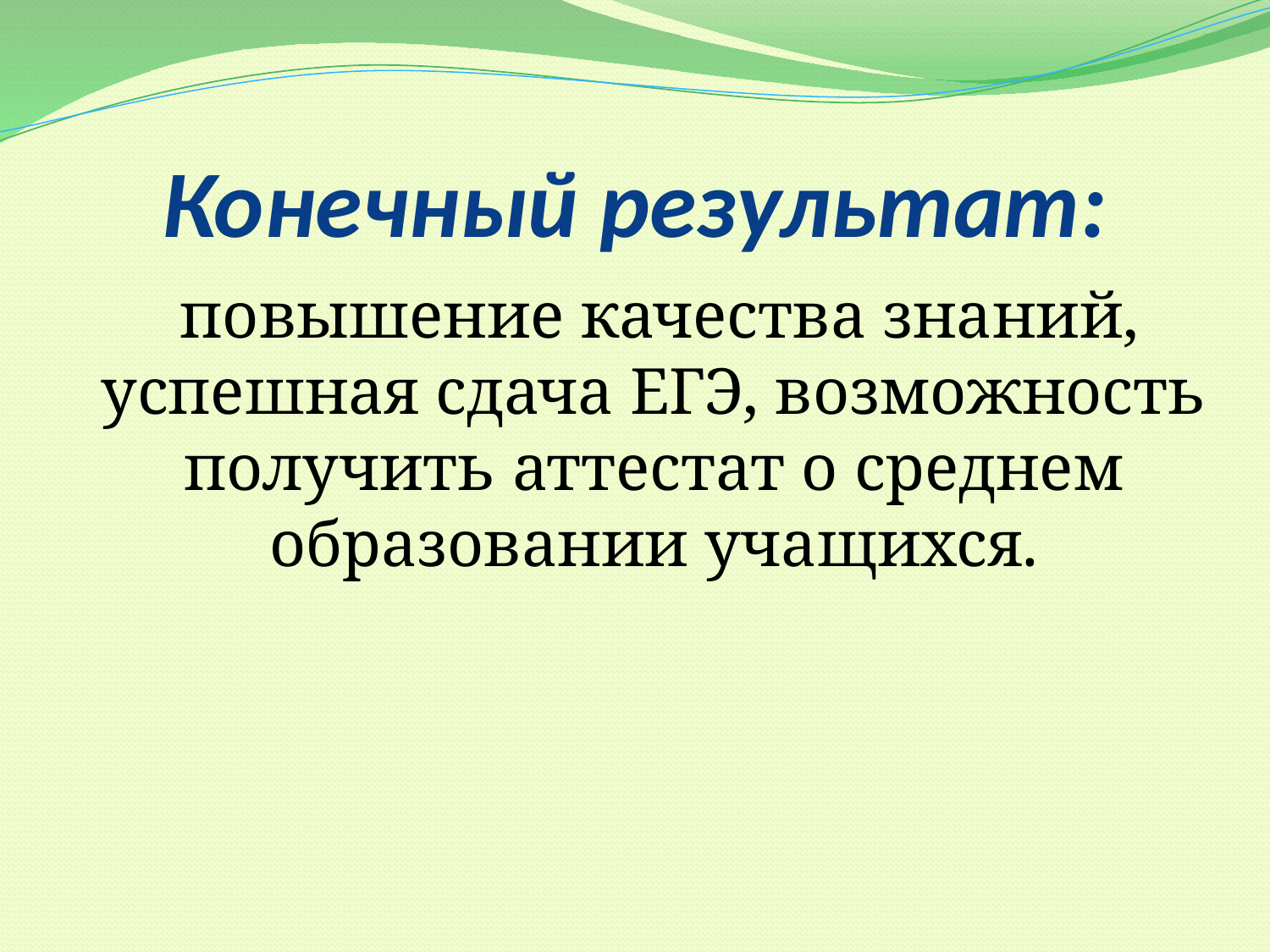

# Конечный результат:
 повышение качества знаний, успешная сдача ЕГЭ, возможность получить аттестат о среднем образовании учащихся.